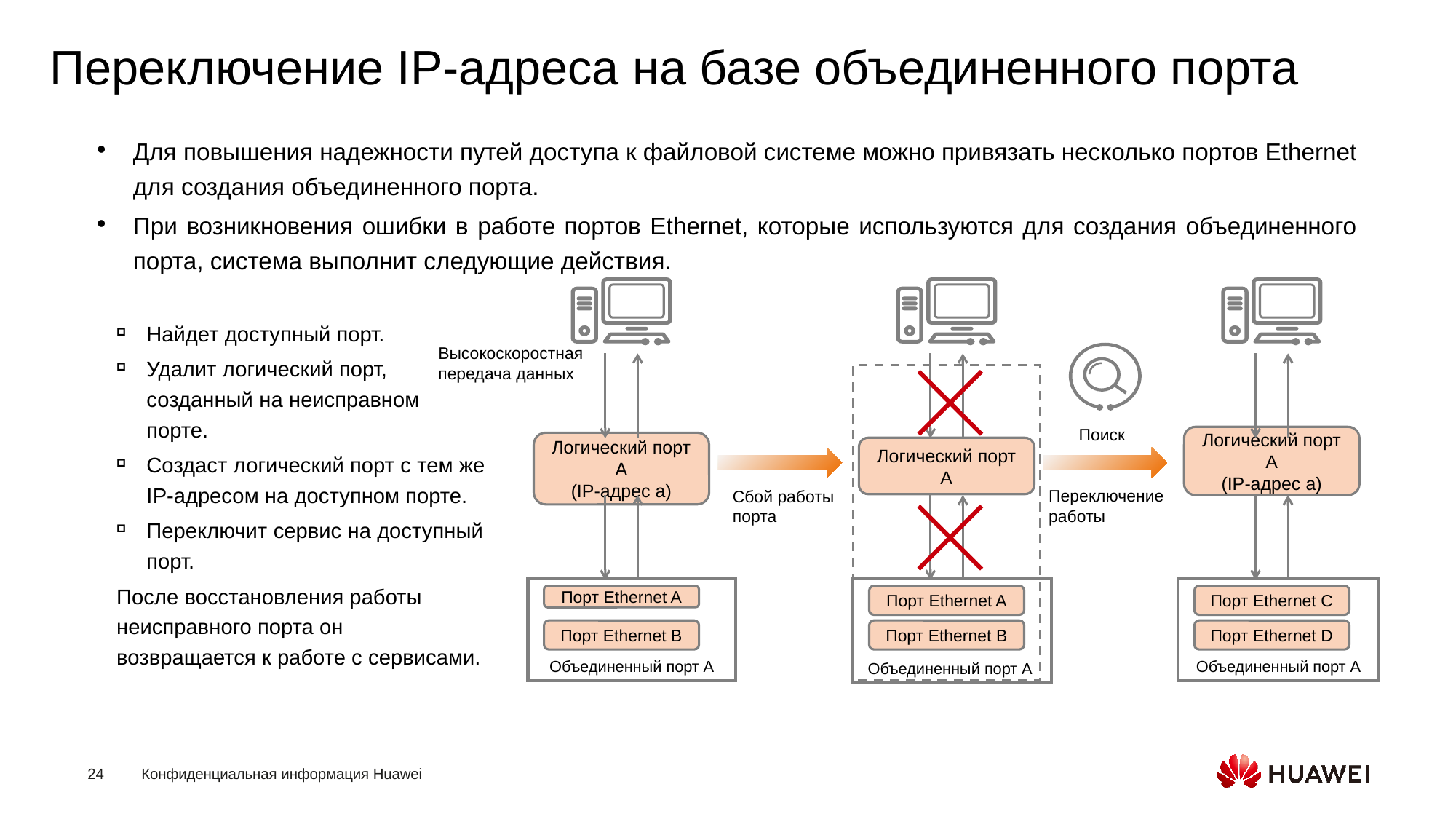

# Переключение IP-адреса на базе объединенного порта
Для повышения надежности путей доступа к файловой системе можно привязать несколько портов Ethernet для создания объединенного порта.
При возникновения ошибки в работе портов Ethernet, которые используются для создания объединенного порта, система выполнит следующие действия.

Найдет доступный порт.
Удалит логический порт, созданный на неисправном порте.
Создаст логический порт с тем же IP-адресом на доступном порте.
Переключит сервис на доступный порт.
После восстановления работы неисправного порта он возвращается к работе с сервисами.

Высокоскоростная передача данных

Поиск
Логический порт A
(IP-адрес a)
Логический порт A
(IP-адрес a)
Логический порт A

Переключение
работы
Сбой работы
порта

Объединенный порт A

Объединенный порт A

Объединенный порт A
Порт Ethernet A
Порт Ethernet A
Порт Ethernet C
Порт Ethernet B
Порт Ethernet B
Порт Ethernet D